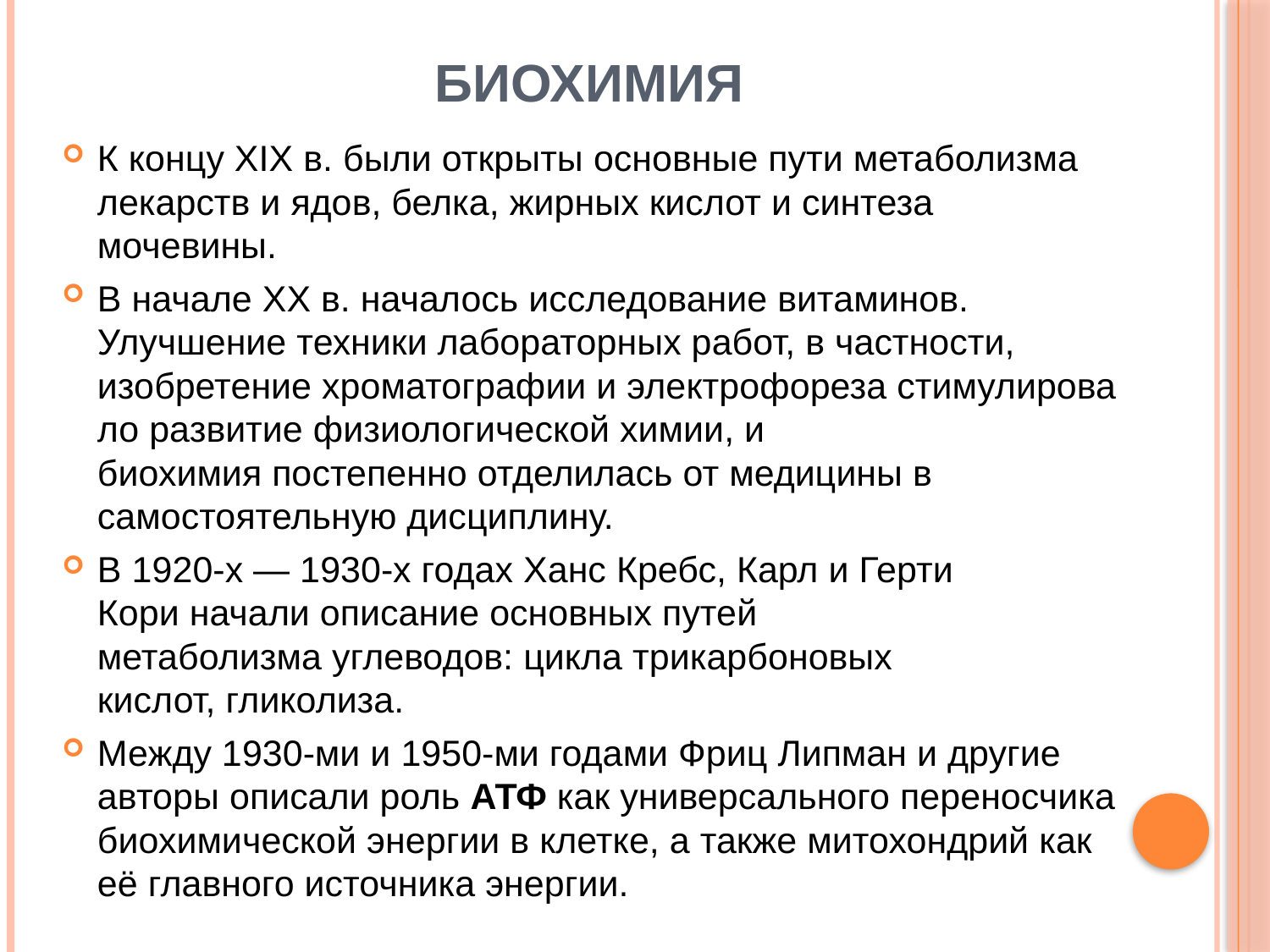

# Биохимия
К концу XIX в. были открыты основные пути метаболизма лекарств и ядов, белка, жирных кислот и синтеза мочевины.
В начале ХХ в. началось исследование витаминов. Улучшение техники лабораторных работ, в частности, изобретение хроматографии и электрофореза стимулировало развитие физиологической химии, и биохимия постепенно отделилась от медицины в самостоятельную дисциплину.
В 1920-х — 1930-х годах Ханс Кребс, Карл и Герти Кори начали описание основных путей метаболизма углеводов: цикла трикарбоновых кислот, гликолиза.
Между 1930-ми и 1950-ми годами Фриц Липман и другие авторы описали роль АТФ как универсального переносчика биохимической энергии в клетке, а также митохондрий как её главного источника энергии.